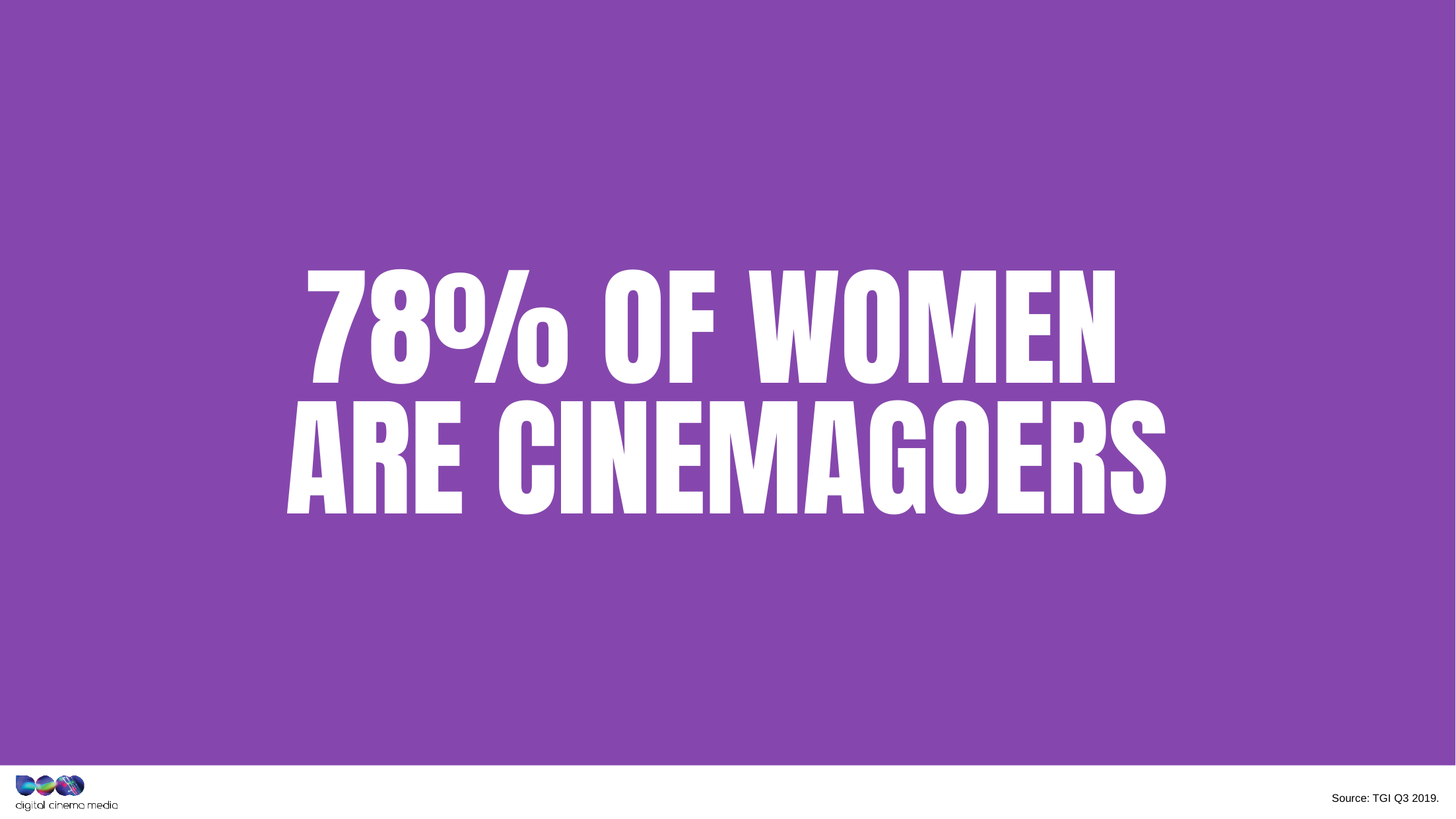

78% of women
are cinemagoers
Source: TGI Q3 2019.